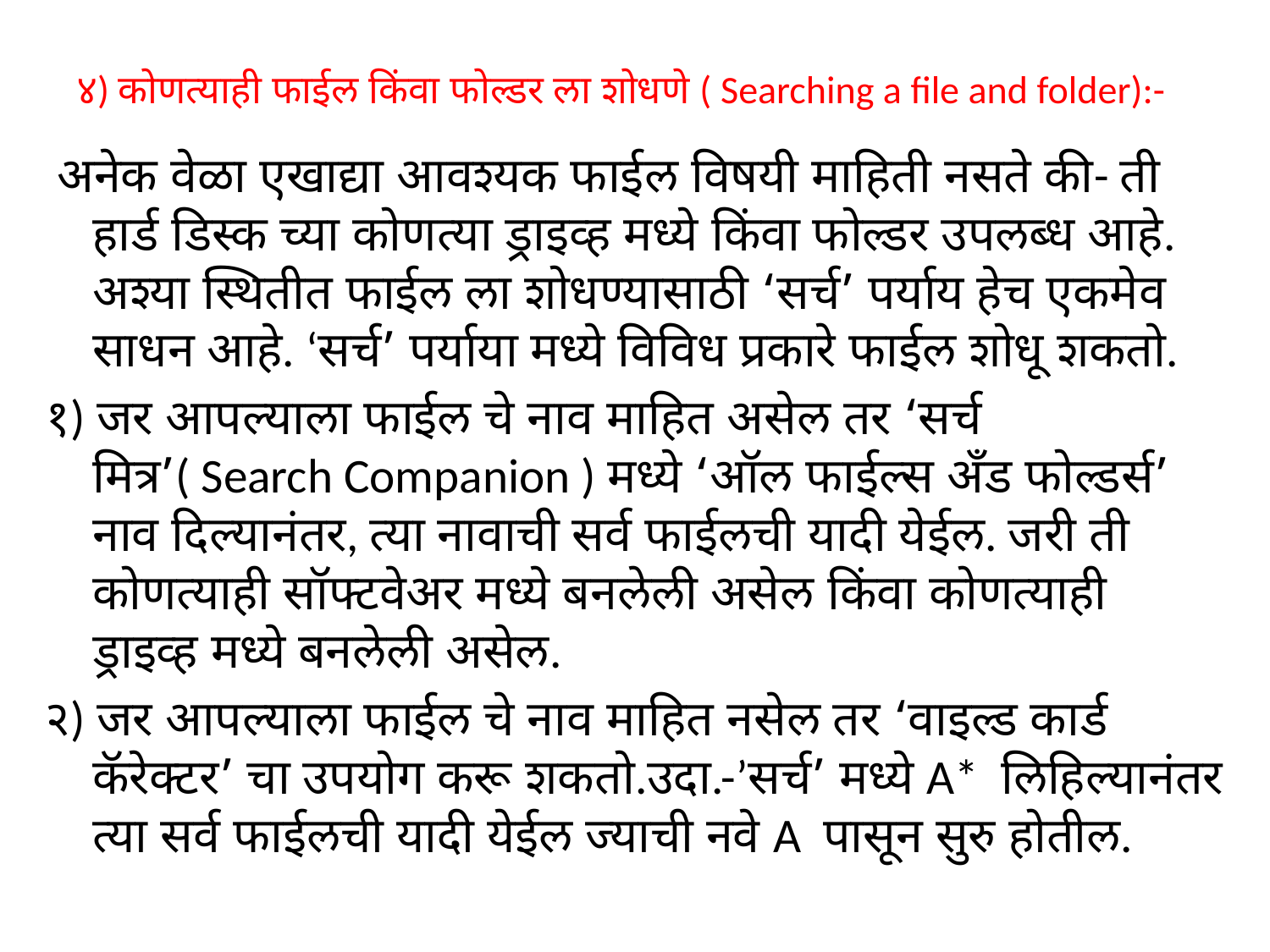

# ४) कोणत्याही फाईल किंवा फोल्डर ला शोधणे ( Searching a file and folder):-
 अनेक वेळा एखाद्या आवश्यक फाईल विषयी माहिती नसते की- ती हार्ड डिस्क च्या कोणत्या ड्राइव्ह मध्ये किंवा फोल्डर उपलब्ध आहे. अश्या स्थितीत फाईल ला शोधण्यासाठी ‘सर्च’ पर्याय हेच एकमेव साधन आहे. ‘सर्च’ पर्याया मध्ये विविध प्रकारे फाईल शोधू शकतो.
१) जर आपल्याला फाईल चे नाव माहित असेल तर ‘सर्च  मित्र’( Search Companion ) मध्ये ‘ऑल फाईल्स अँड फोल्डर्स’ नाव दिल्यानंतर, त्या नावाची सर्व फाईलची यादी येईल. जरी ती  कोणत्याही सॉफ्टवेअर मध्ये बनलेली असेल किंवा कोणत्याही ड्राइव्ह मध्ये बनलेली असेल.
२) जर आपल्याला फाईल चे नाव माहित नसेल तर ‘वाइल्ड कार्ड कॅरेक्टर’ चा उपयोग करू शकतो.उदा.-’सर्च’ मध्ये A*  लिहिल्यानंतर त्या सर्व फाईलची यादी येईल ज्याची नवे A  पासून सुरु होतील.